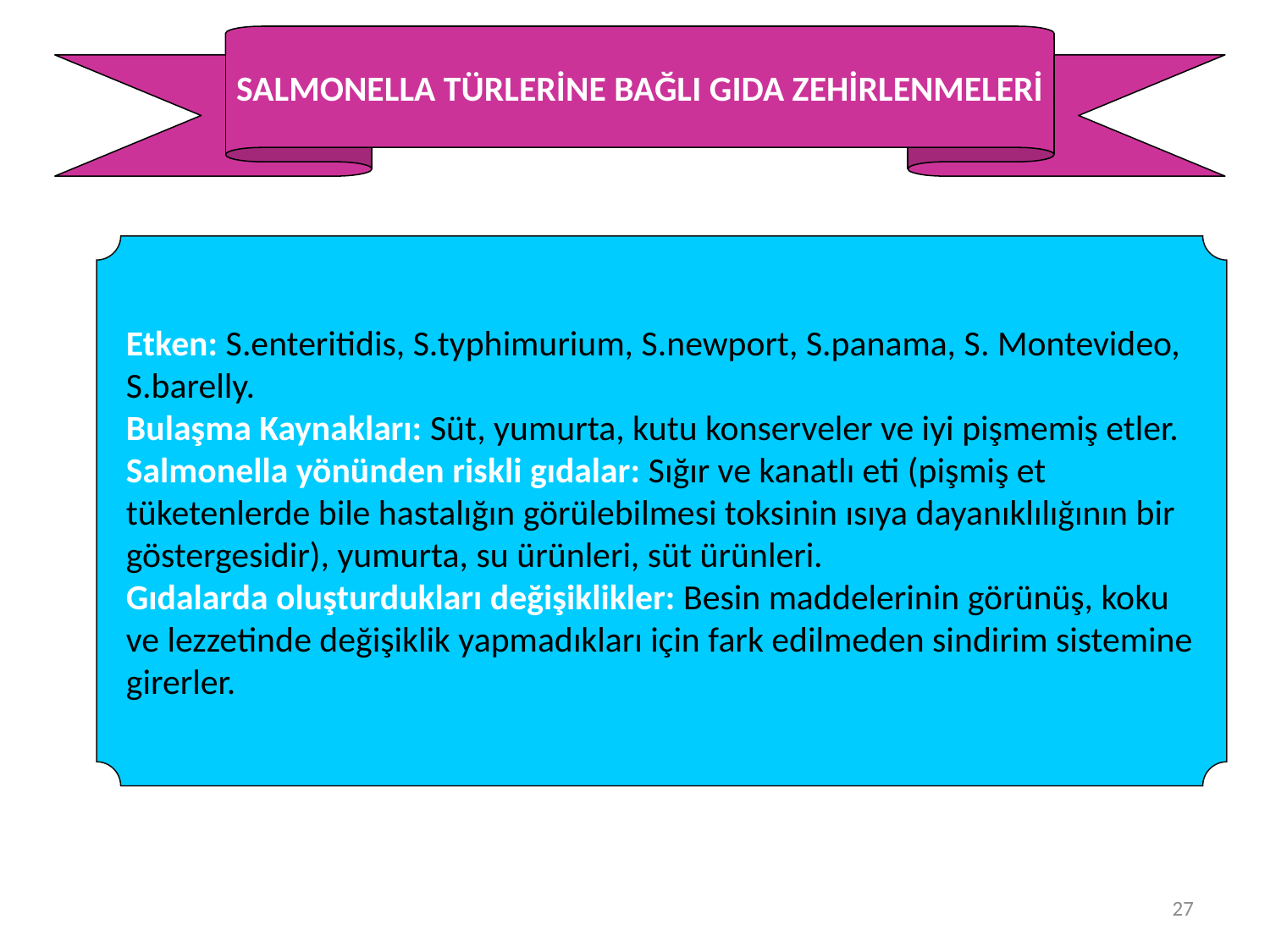

SALMONELLA TÜRLERİNE BAĞLI GIDA ZEHİRLENMELERİ
Etken: S.enteritidis, S.typhimurium, S.newport, S.panama, S. Montevideo, S.barelly.
Bulaşma Kaynakları: Süt, yumurta, kutu konserveler ve iyi pişmemiş etler.
Salmonella yönünden riskli gıdalar: Sığır ve kanatlı eti (pişmiş et tüketenlerde bile hastalığın görülebilmesi toksinin ısıya dayanıklılığının bir göstergesidir), yumurta, su ürünleri, süt ürünleri.
Gıdalarda oluşturdukları değişiklikler: Besin maddelerinin görünüş, koku ve lezzetinde değişiklik yapmadıkları için fark edilmeden sindirim sistemine girerler.
27